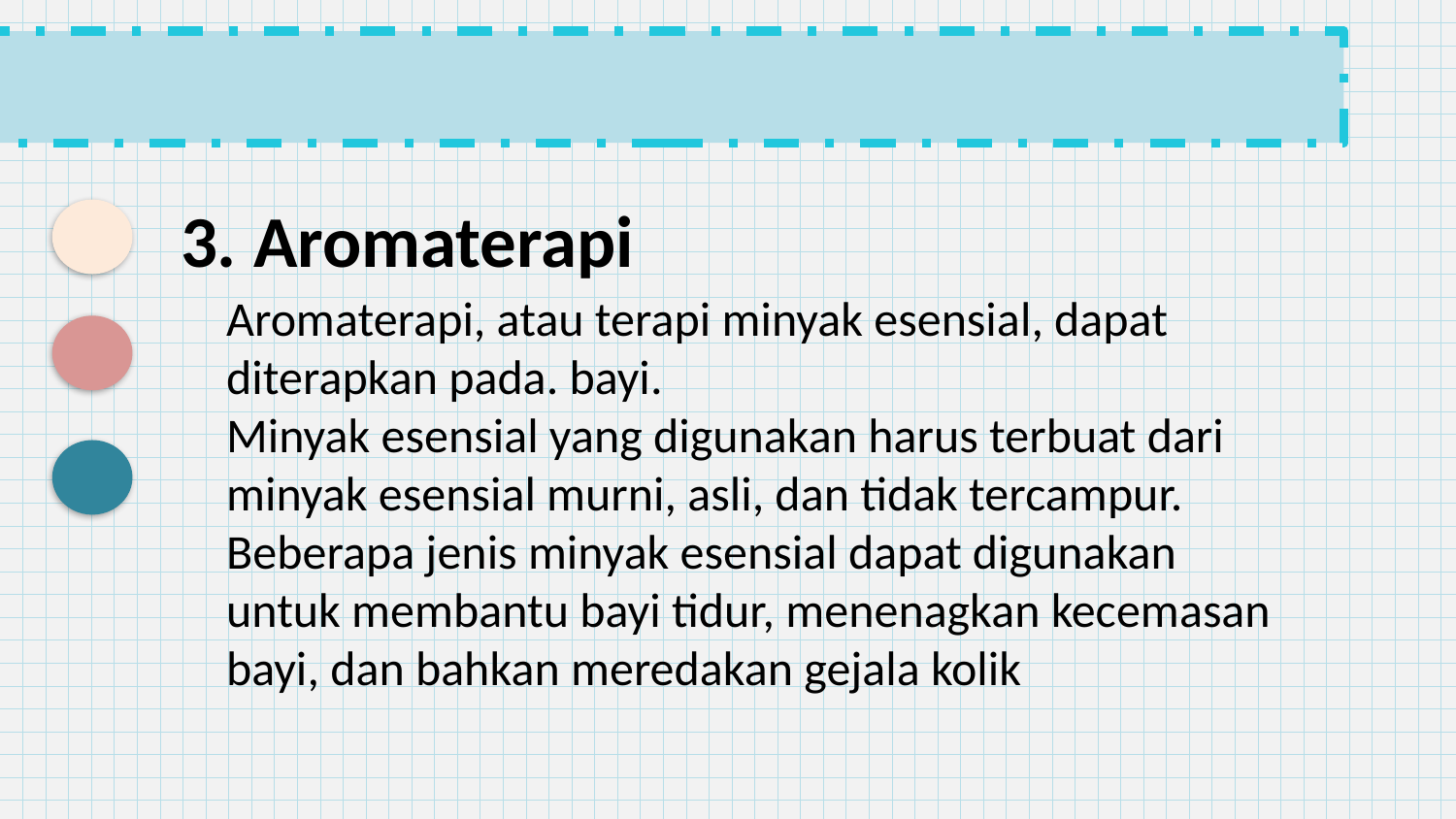

3. Aromaterapi

Aromaterapi, atau terapi minyak esensial, dapat diterapkan pada. bayi.
Minyak esensial yang digunakan harus terbuat dari minyak esensial murni, asli, dan tidak tercampur.
Beberapa jenis minyak esensial dapat digunakan untuk membantu bayi tidur, menenagkan kecemasan bayi, dan bahkan meredakan gejala kolik